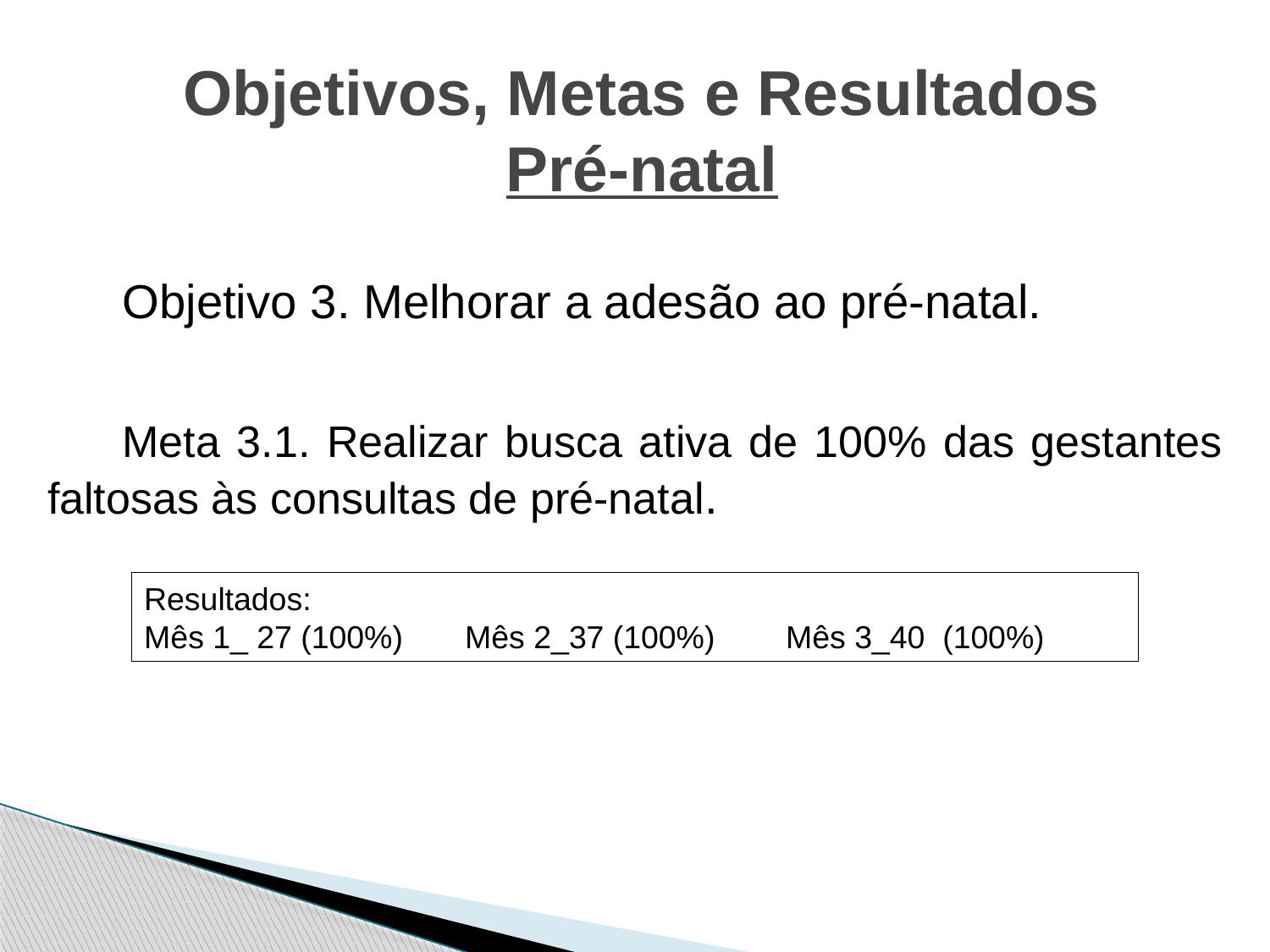

Objetivos, Metas e Resultados
Pré-natal
Objetivo 3. Melhorar a adesão ao pré-natal.

Meta 3.1. Realizar busca ativa de 100% das gestantes faltosas às consultas de pré-natal.

Resultados:
Mês 1_ 27 (100%)       Mês 2_37 (100%)        Mês 3_40  (100%)